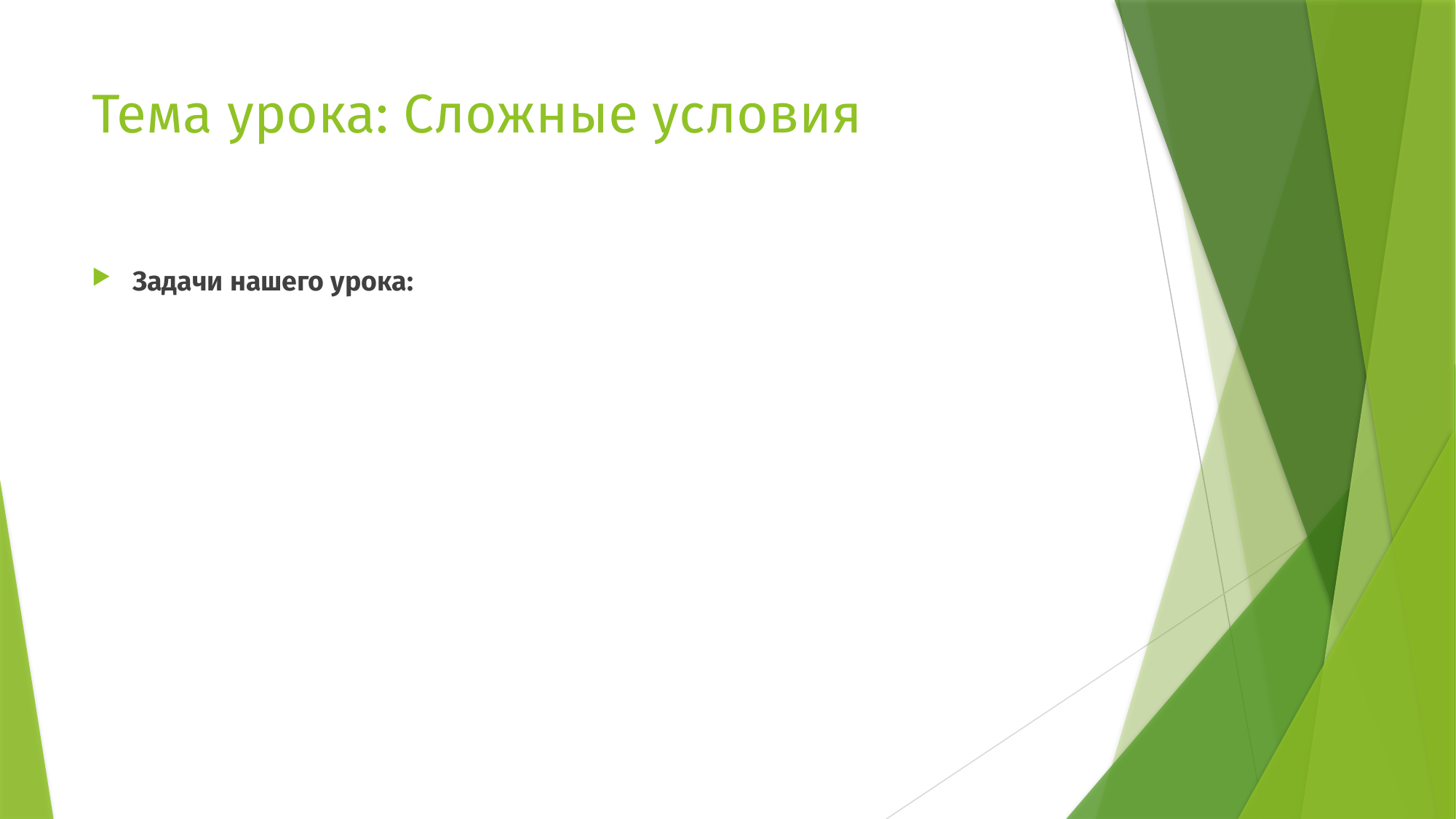

# Тема урока: Сложные условия
Задачи нашего урока: